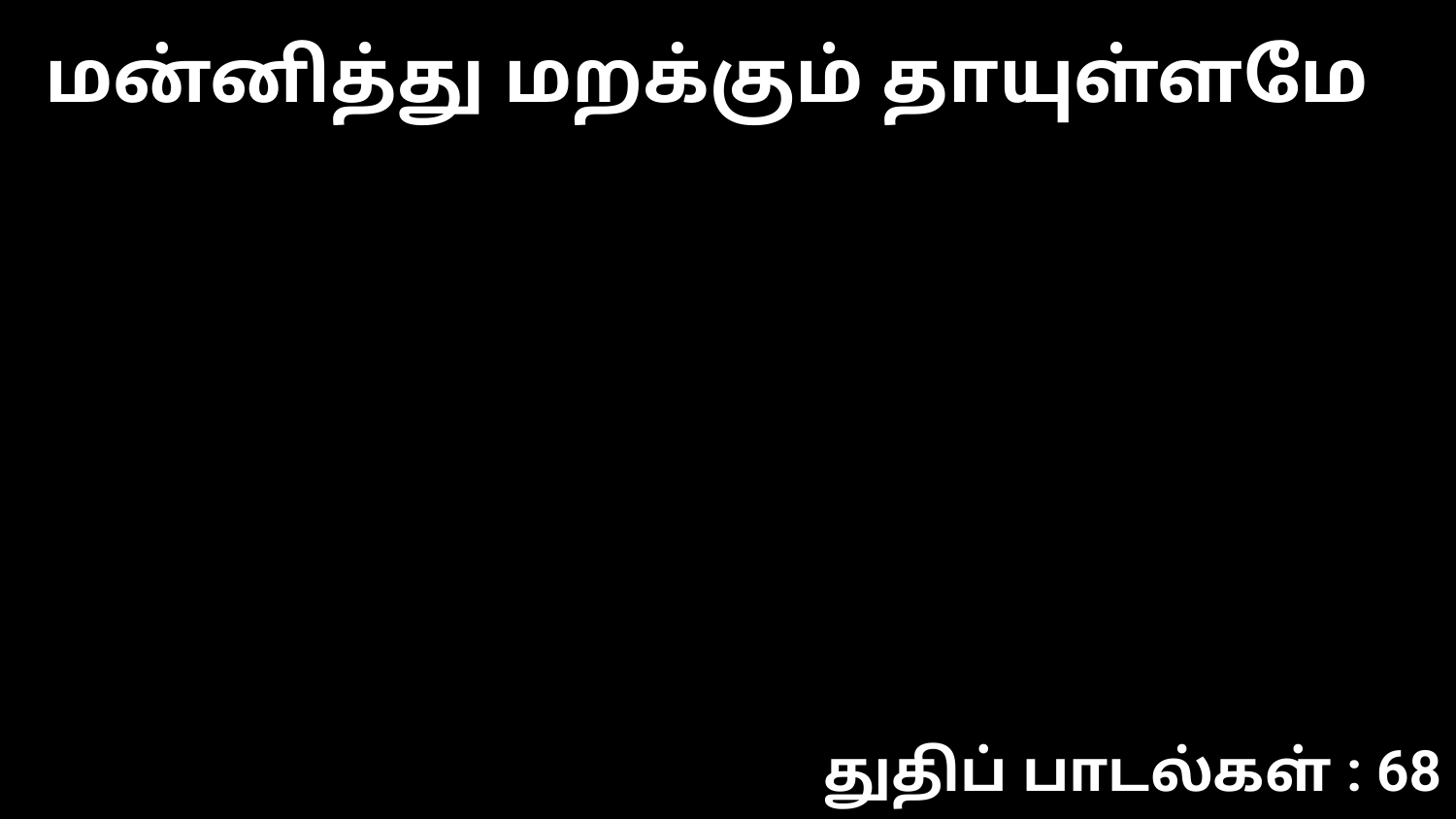

மன்னித்து மறக்கும் தாயுள்ளமே
துதிப் பாடல்கள் : 68